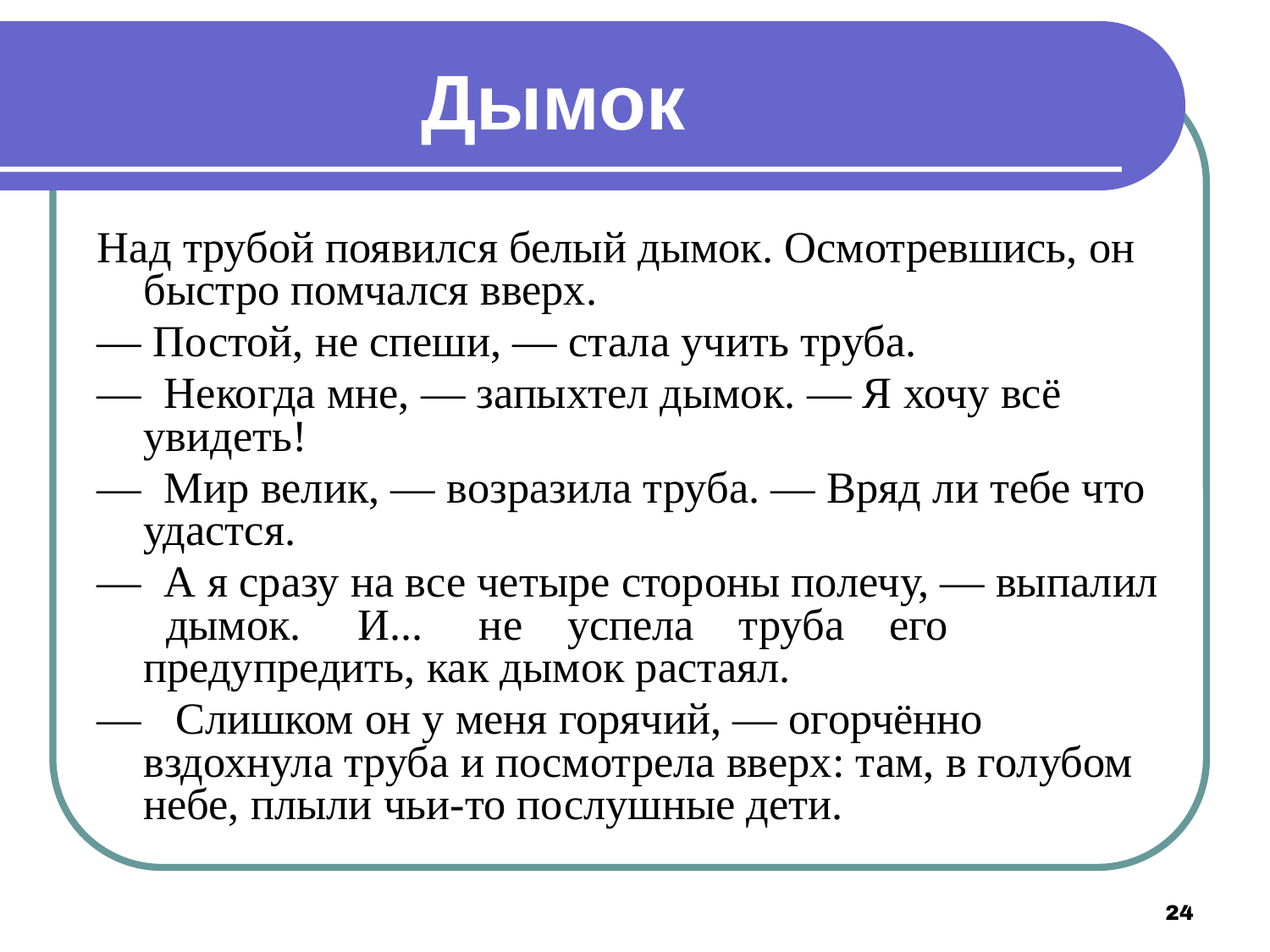

Над трубой появился белый дымок. Осмотревшись, он быстро помчался вверх.
— Постой, не спеши, — стала учить труба.
—  Некогда мне, — запыхтел дымок. — Я хочу всё увидеть!
—  Мир велик, — возразила труба. — Вряд ли тебе что удастся.
—  А я сразу на все четыре стороны полечу, — выпалил    дымок.     И...     не    успела    труба    его предупредить, как дымок растаял.
—   Слишком он у меня горячий, — огорчённо вздохнула труба и посмотрела вверх: там, в голубом небе, плыли чьи-то послушные дети.

Дымок
24